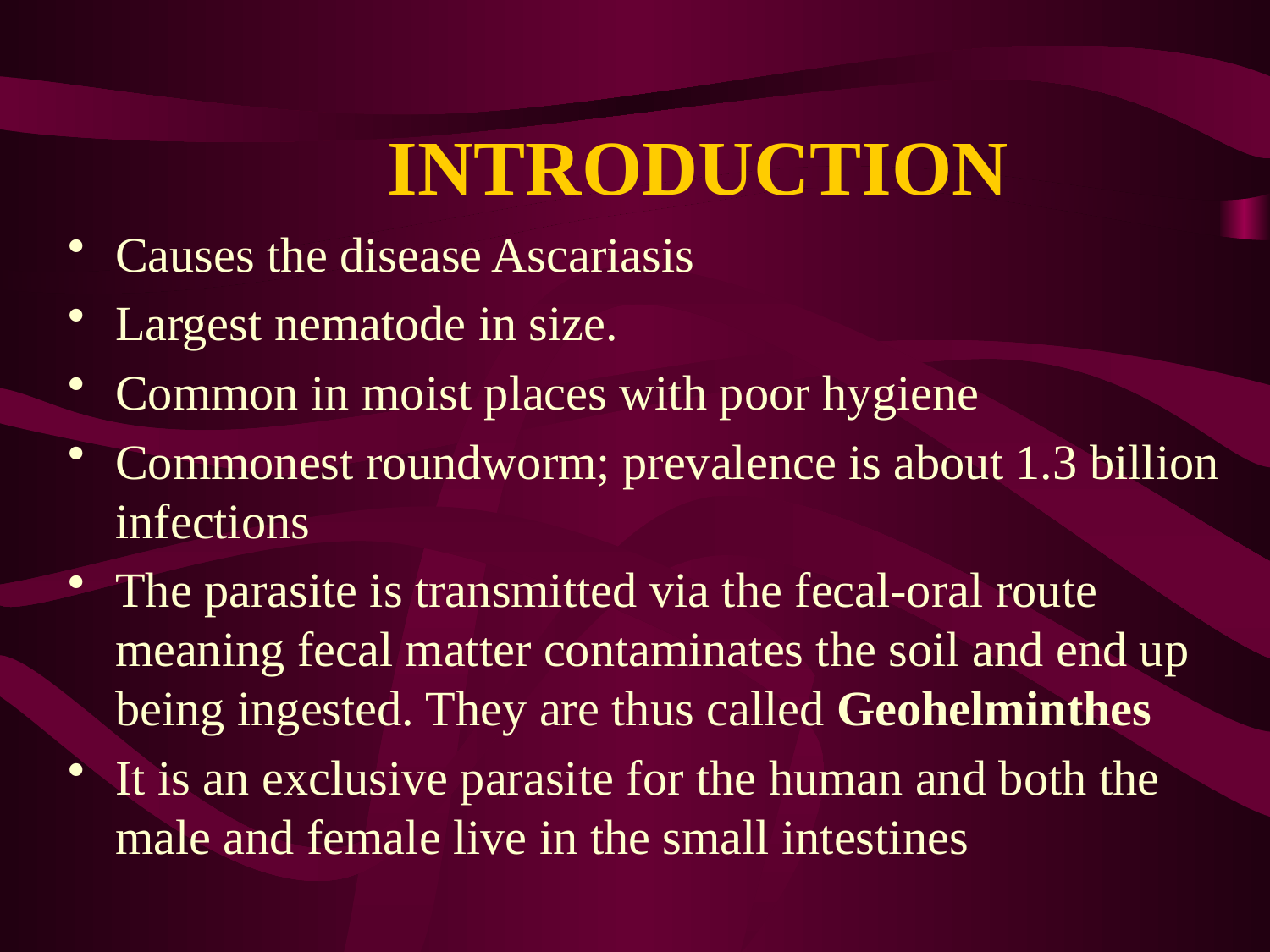

# INTRODUCTION
Causes the disease Ascariasis
Largest nematode in size.
Common in moist places with poor hygiene
Commonest roundworm; prevalence is about 1.3 billion infections
The parasite is transmitted via the fecal-oral route meaning fecal matter contaminates the soil and end up being ingested. They are thus called Geohelminthes
It is an exclusive parasite for the human and both the male and female live in the small intestines